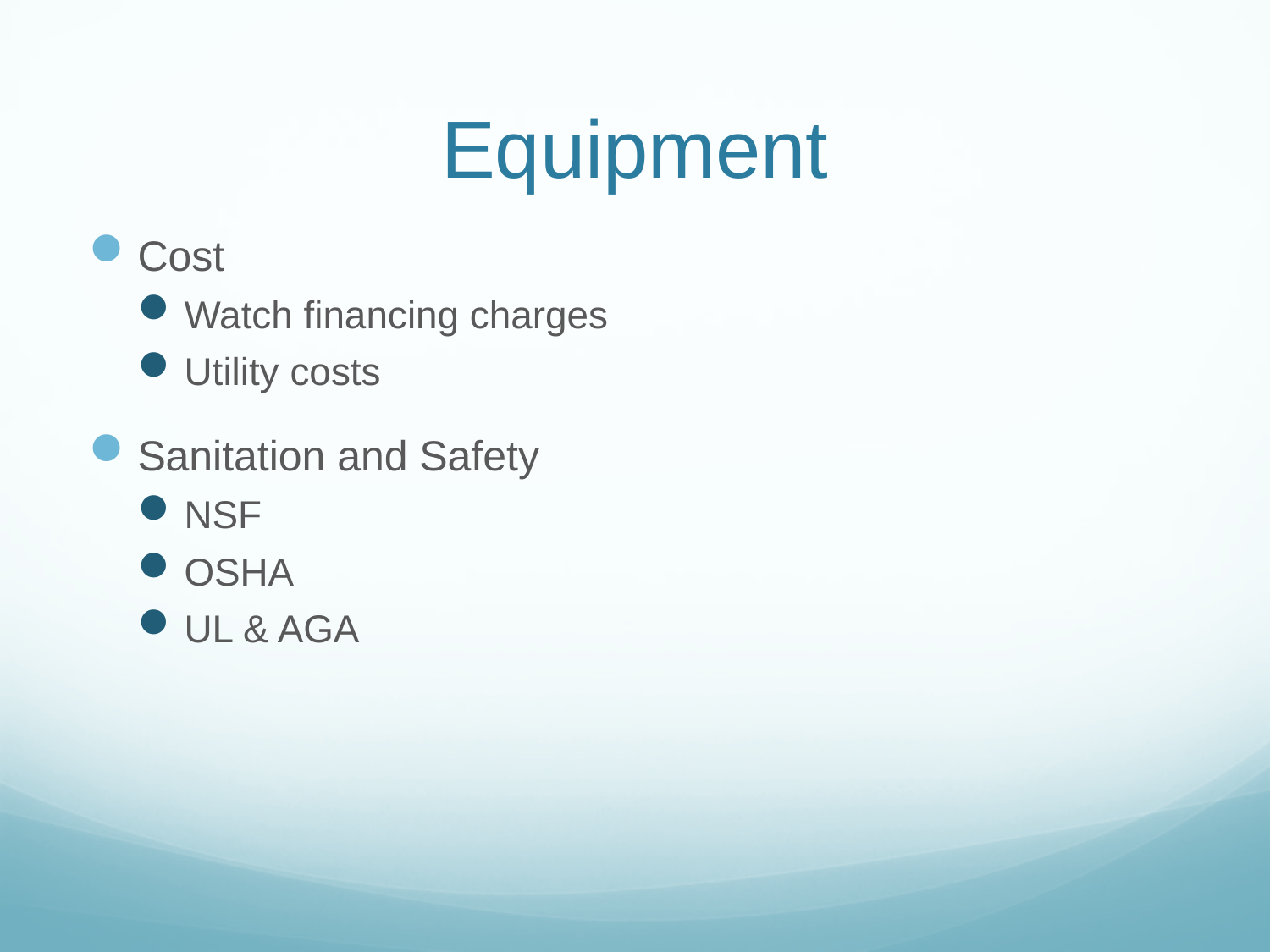

# Equipment
Cost
Watch financing charges
Utility costs
Sanitation and Safety
NSF
OSHA
UL & AGA